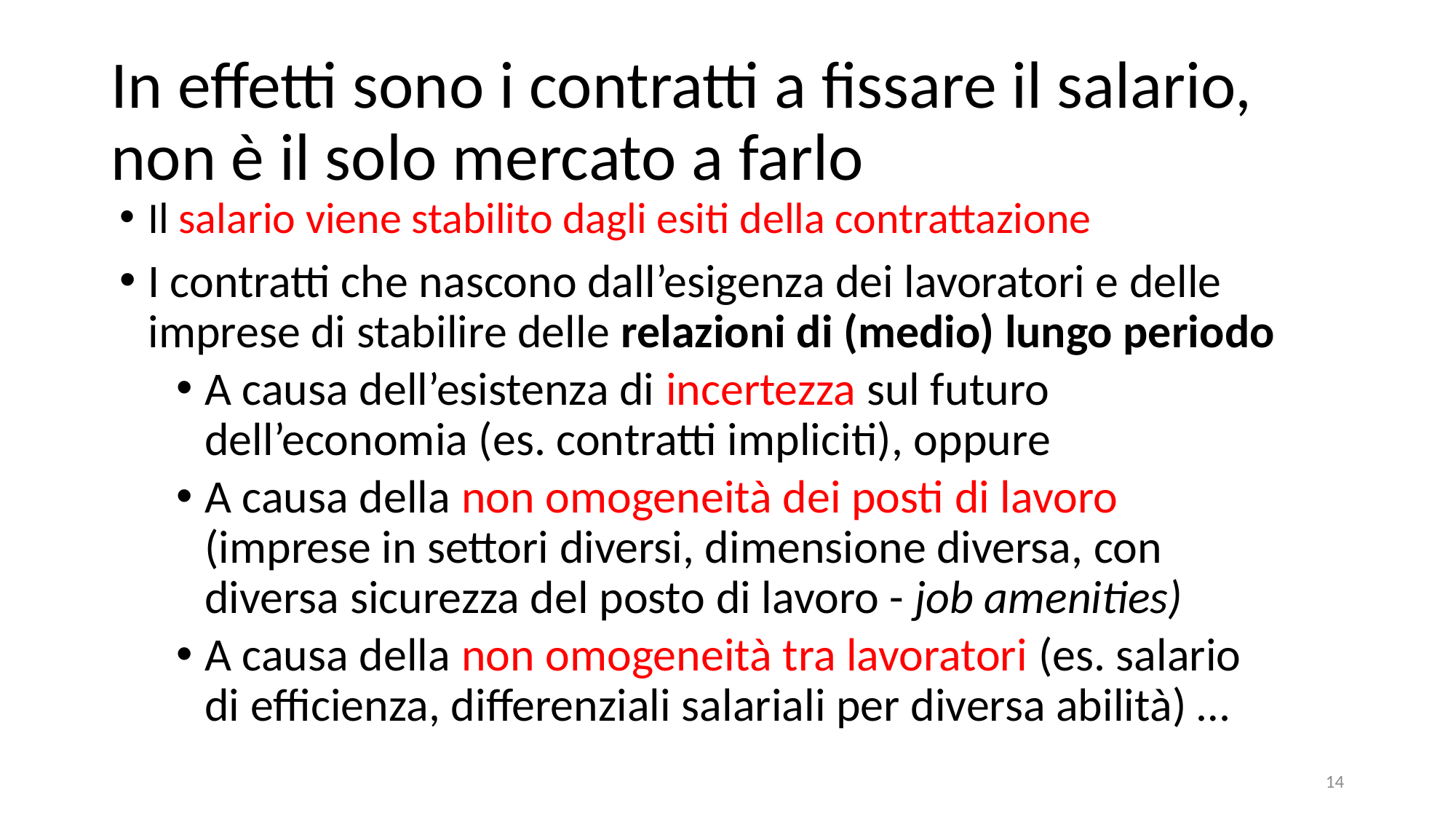

# In effetti sono i contratti a fissare il salario, non è il solo mercato a farlo
Il salario viene stabilito dagli esiti della contrattazione
I contratti che nascono dall’esigenza dei lavoratori e delle  imprese di stabilire delle relazioni di (medio) lungo periodo
A causa dell’esistenza di incertezza sul futuro dell’economia (es. contratti impliciti), oppure
A causa della non omogeneità dei posti di lavoro (imprese in settori diversi, dimensione diversa, con diversa sicurezza del posto di lavoro - job amenities)
A causa della non omogeneità tra lavoratori (es. salario di efficienza, differenziali salariali per diversa abilità) …

14